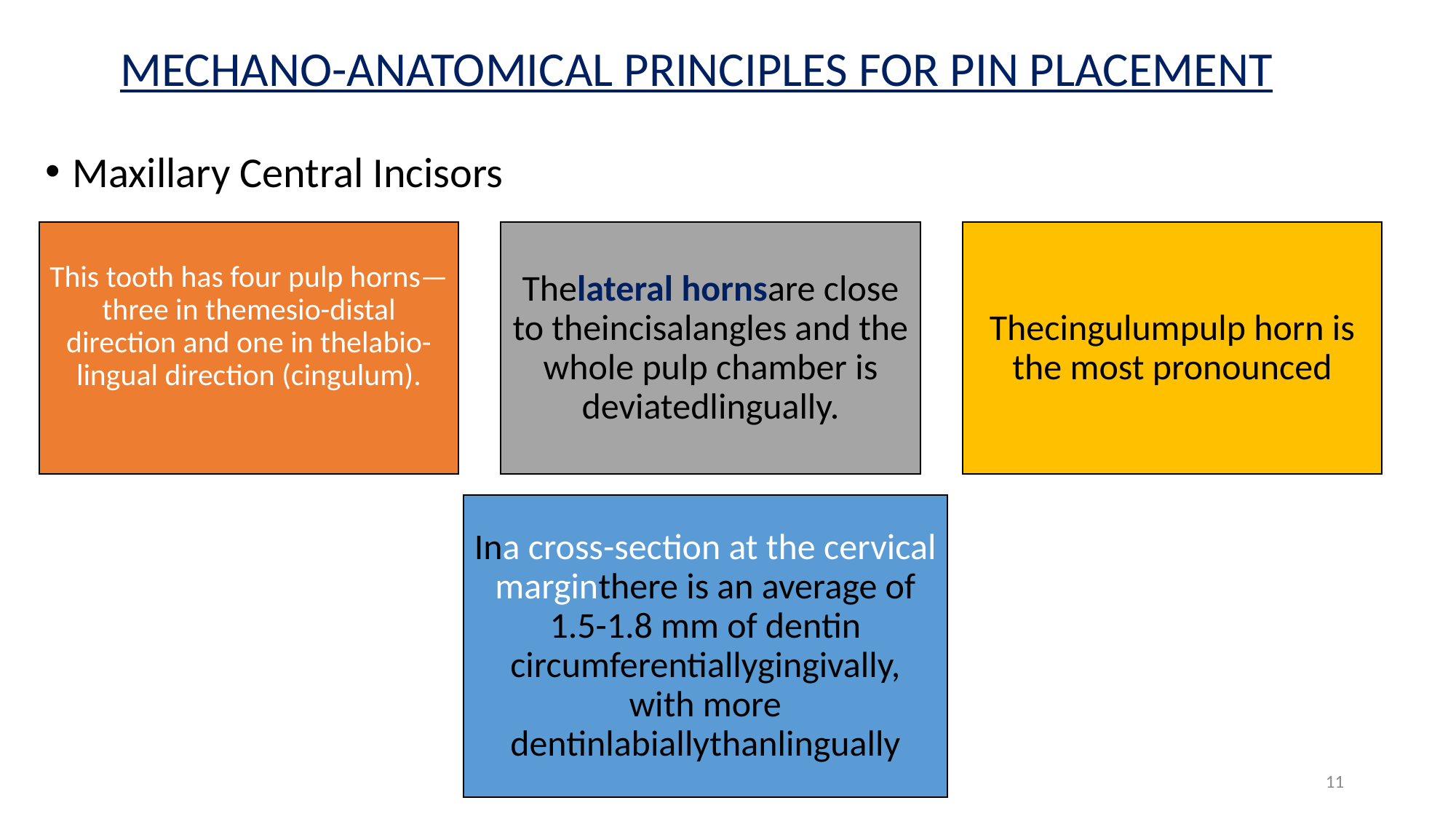

# MECHANO-ANATOMICAL PRINCIPLES FOR PIN PLACEMENT
Maxillary Central Incisors
This tooth has four pulp horns—three in themesio-distal direction and one in thelabio-lingual direction (cingulum).

Thelateral hornsare close to theincisalangles and the whole pulp chamber is deviatedlingually.
Thecingulumpulp horn is the most pronounced
Ina cross-section at the cervical marginthere is an average of 1.5-1.8 mm of dentin circumferentiallygingivally, with more dentinlabiallythanlingually
11